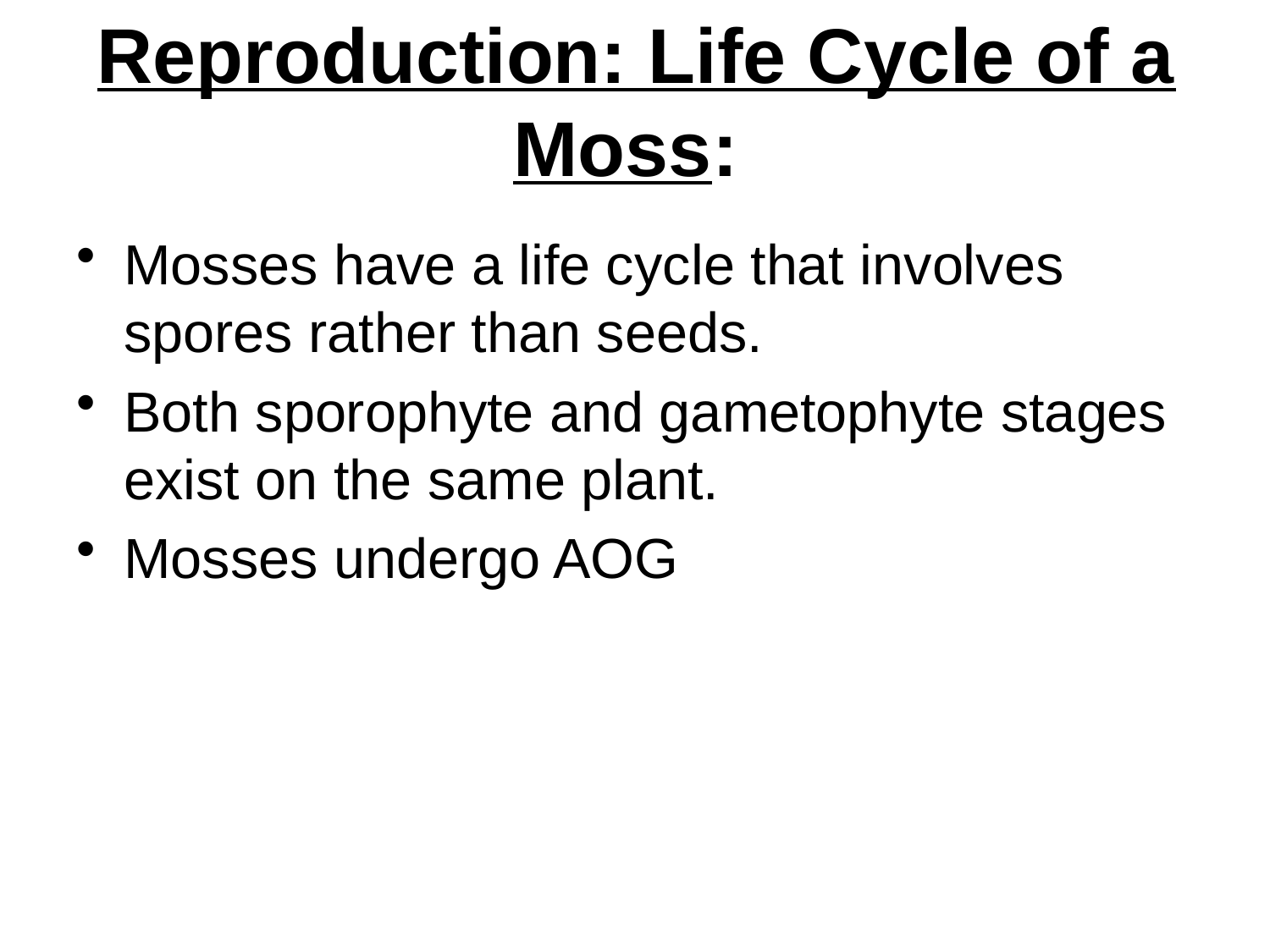

# Reproduction: Life Cycle of a Moss:
Mosses have a life cycle that involves spores rather than seeds.
Both sporophyte and gametophyte stages exist on the same plant.
Mosses undergo AOG